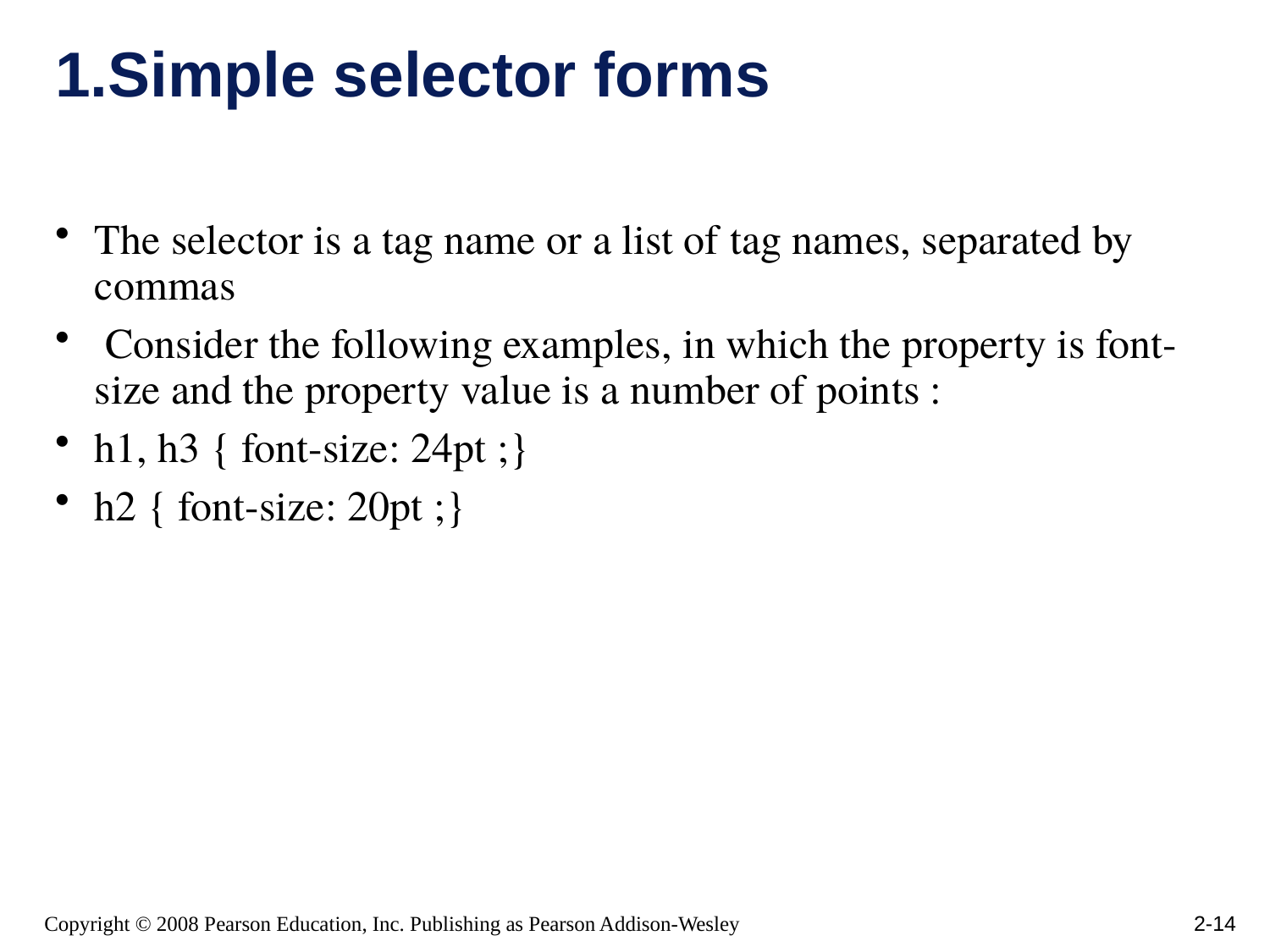

# 1.Simple selector forms

The selector is a tag name or a list of tag names, separated by commas
 Consider the following examples, in which the property is font-size and the property value is a number of points :
h1, h3 { font-size: 24pt ;}
h2 { font-size: 20pt ;}